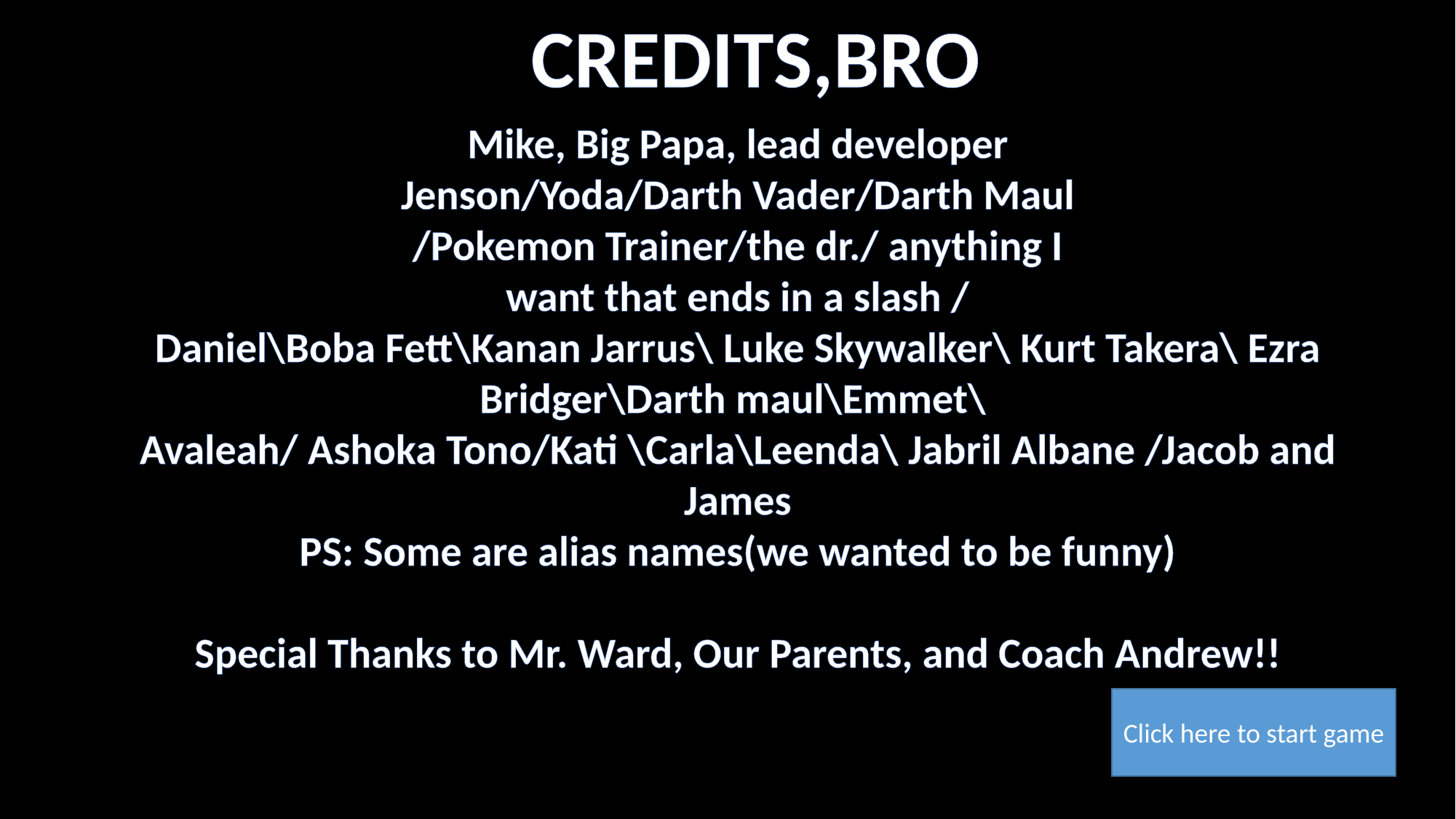

CREDITS,BRO
Mike, Big Papa, lead developer
Jenson/Yoda/Darth Vader/Darth Maul
/Pokemon Trainer/the dr./ anything I
want that ends in a slash /
Daniel\Boba Fett\Kanan Jarrus\ Luke Skywalker\ Kurt Takera\ Ezra Bridger\Darth maul\Emmet\
Avaleah/ Ashoka Tono/Kati \Carla\Leenda\ Jabril Albane /Jacob and James
PS: Some are alias names(we wanted to be funny)

Special Thanks to Mr. Ward, Our Parents, and Coach Andrew!!
Click here to start game